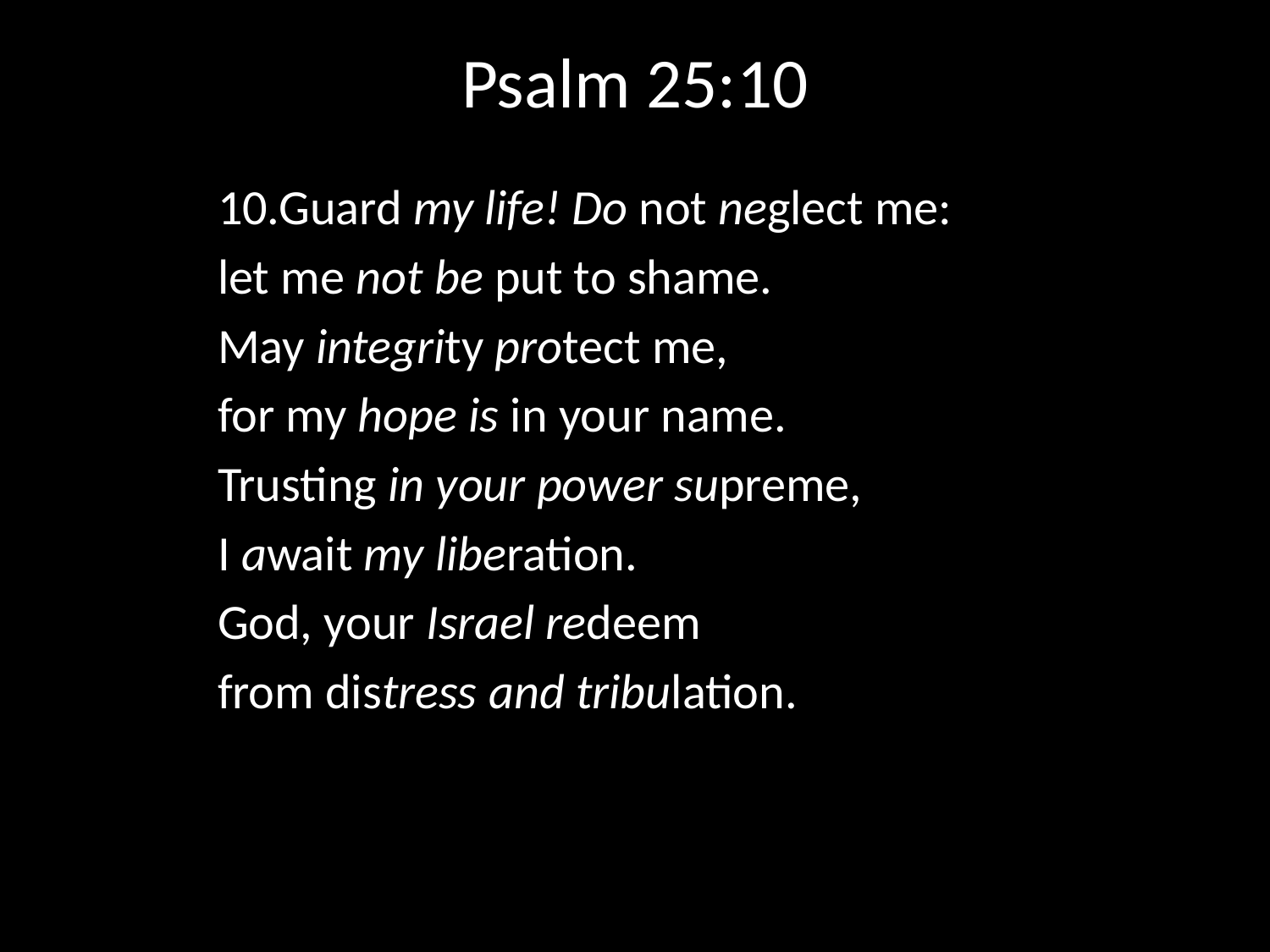

# Psalm 25:10
10.Guard my life! Do not neglect me:
let me not be put to shame.
May integrity protect me,
for my hope is in your name.
Trusting in your power supreme,
I await my liberation.
God, your Israel redeem
from distress and tribulation.